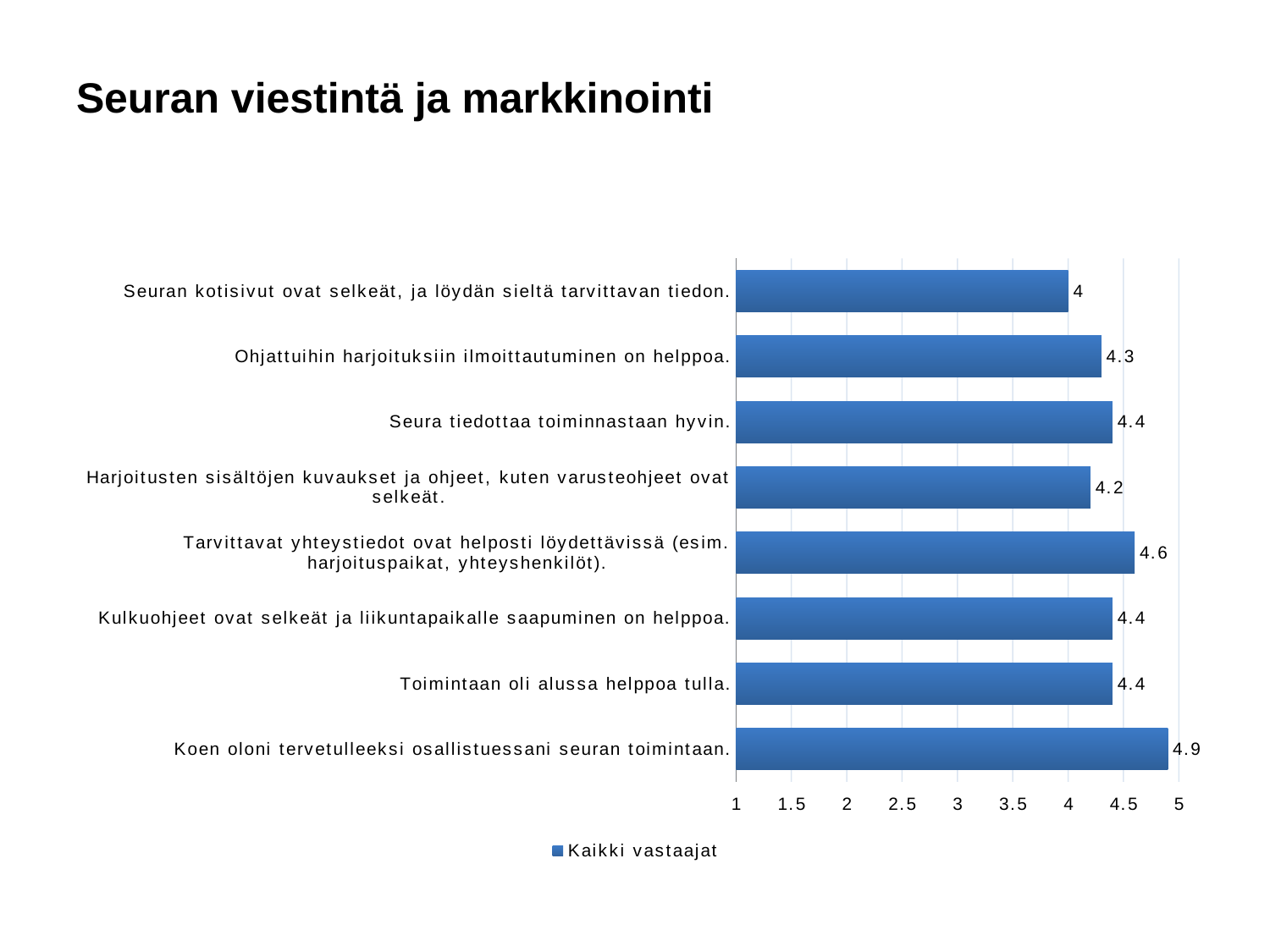

# Seuran viestintä ja markkinointi

### Chart

| Category | Kaikki vastaajat |
|---|---|
| Seuran kotisivut ovat selkeät, ja löydän sieltä tarvittavan tiedon. | 4.0 |
| Ohjattuihin harjoituksiin ilmoittautuminen on helppoa. | 4.3 |
| Seura tiedottaa toiminnastaan hyvin. | 4.4 |
| Harjoitusten sisältöjen kuvaukset ja ohjeet, kuten varusteohjeet ovat selkeät. | 4.2 |
| Tarvittavat yhteystiedot ovat helposti löydettävissä (esim. harjoituspaikat, yhteyshenkilöt). | 4.6 |
| Kulkuohjeet ovat selkeät ja liikuntapaikalle saapuminen on helppoa. | 4.4 |
| Toimintaan oli alussa helppoa tulla. | 4.4 |
| Koen oloni tervetulleeksi osallistuessani seuran toimintaan. | 4.9 |